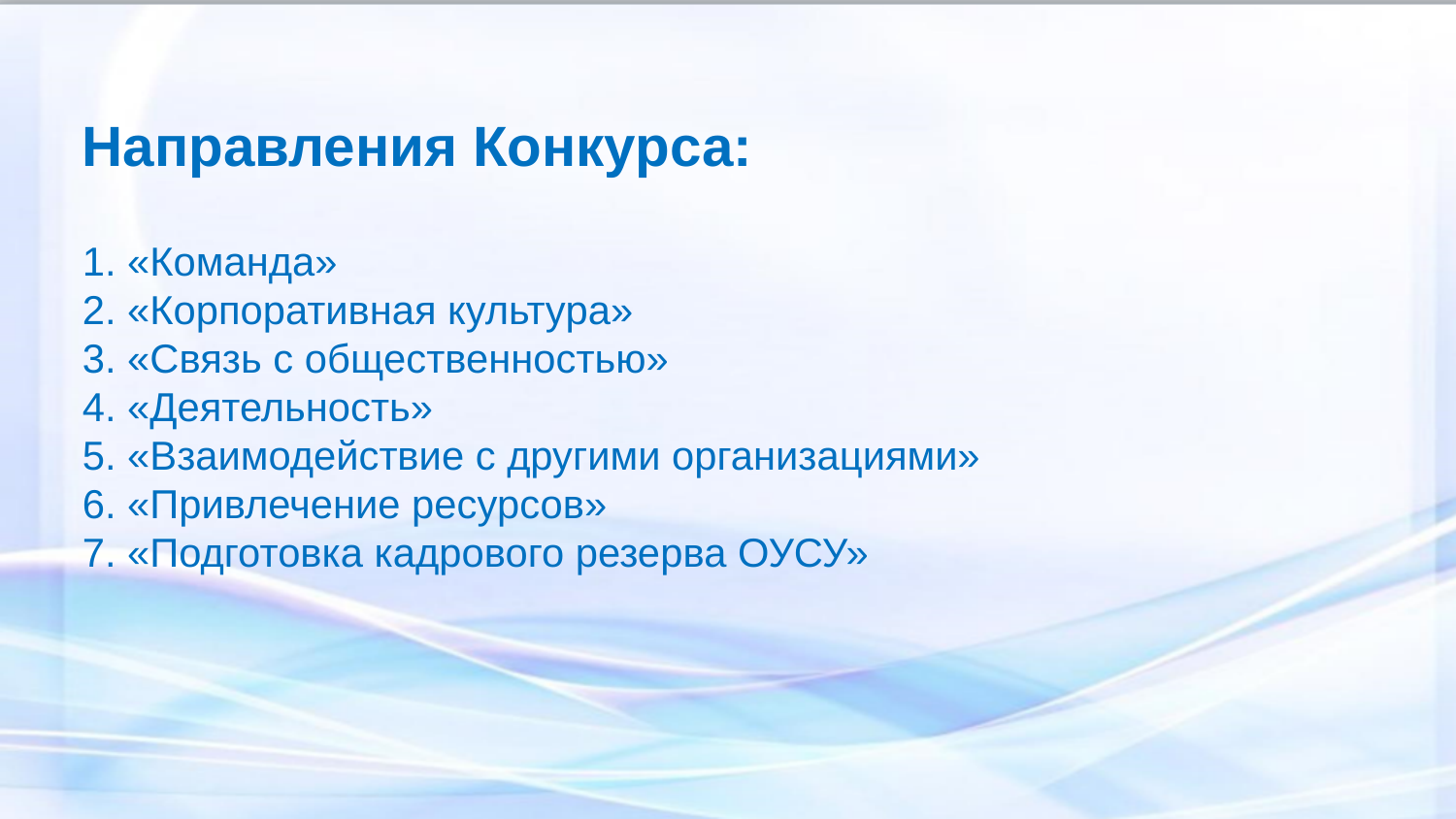

Направления Конкурса:

1. «Команда»
2. «Корпоративная культура»
3. «Связь с общественностью»
4. «Деятельность»
5. «Взаимодействие с другими организациями»
6. «Привлечение ресурсов»
7. «Подготовка кадрового резерва ОУСУ»